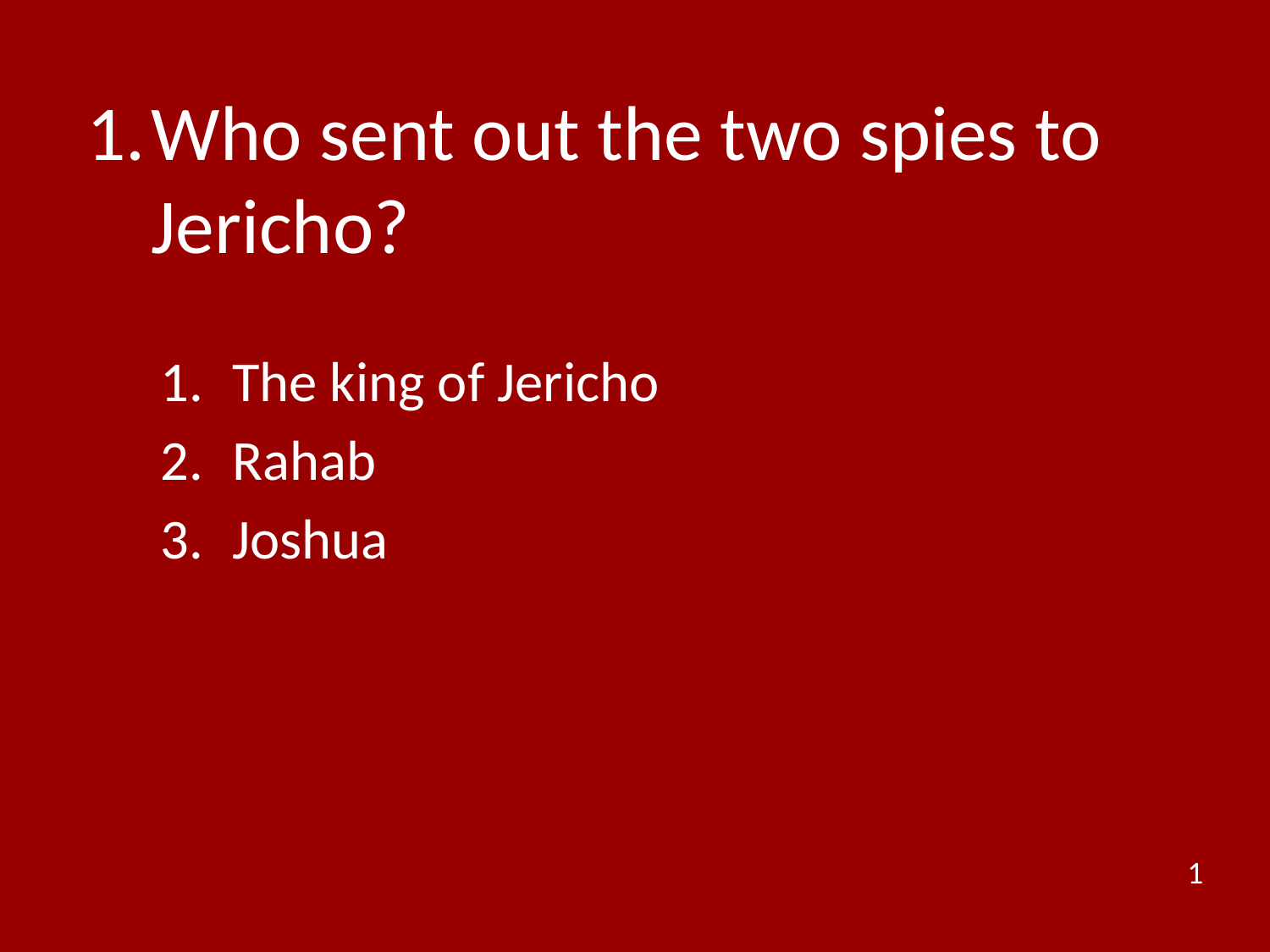

# 1.	Who sent out the two spies to Jericho?
The king of Jericho
Rahab
Joshua
1